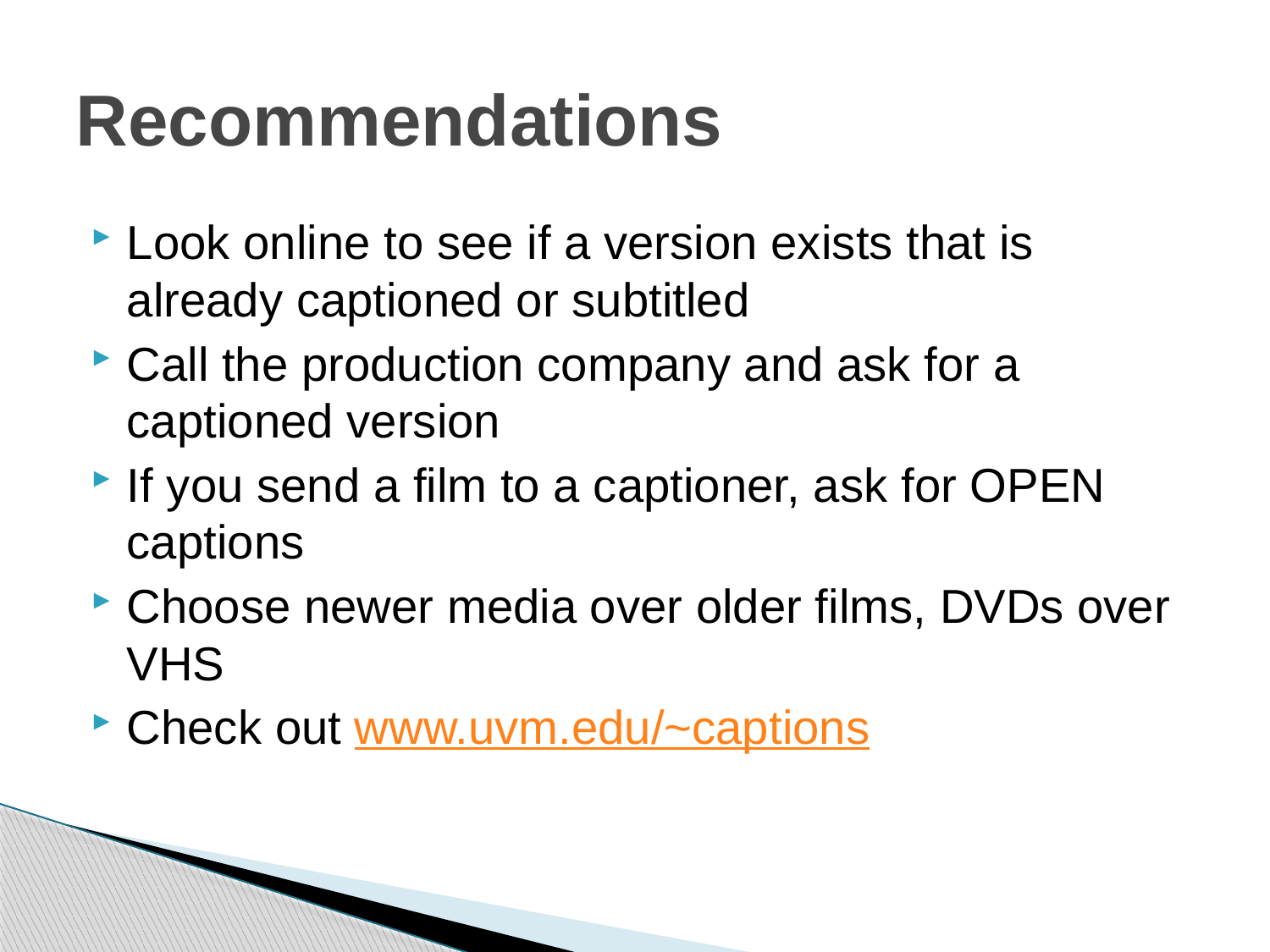

# Recommendations
Look online to see if a version exists that is already captioned or subtitled
Call the production company and ask for a captioned version
If you send a film to a captioner, ask for OPEN captions
Choose newer media over older films, DVDs over VHS
Check out www.uvm.edu/~captions